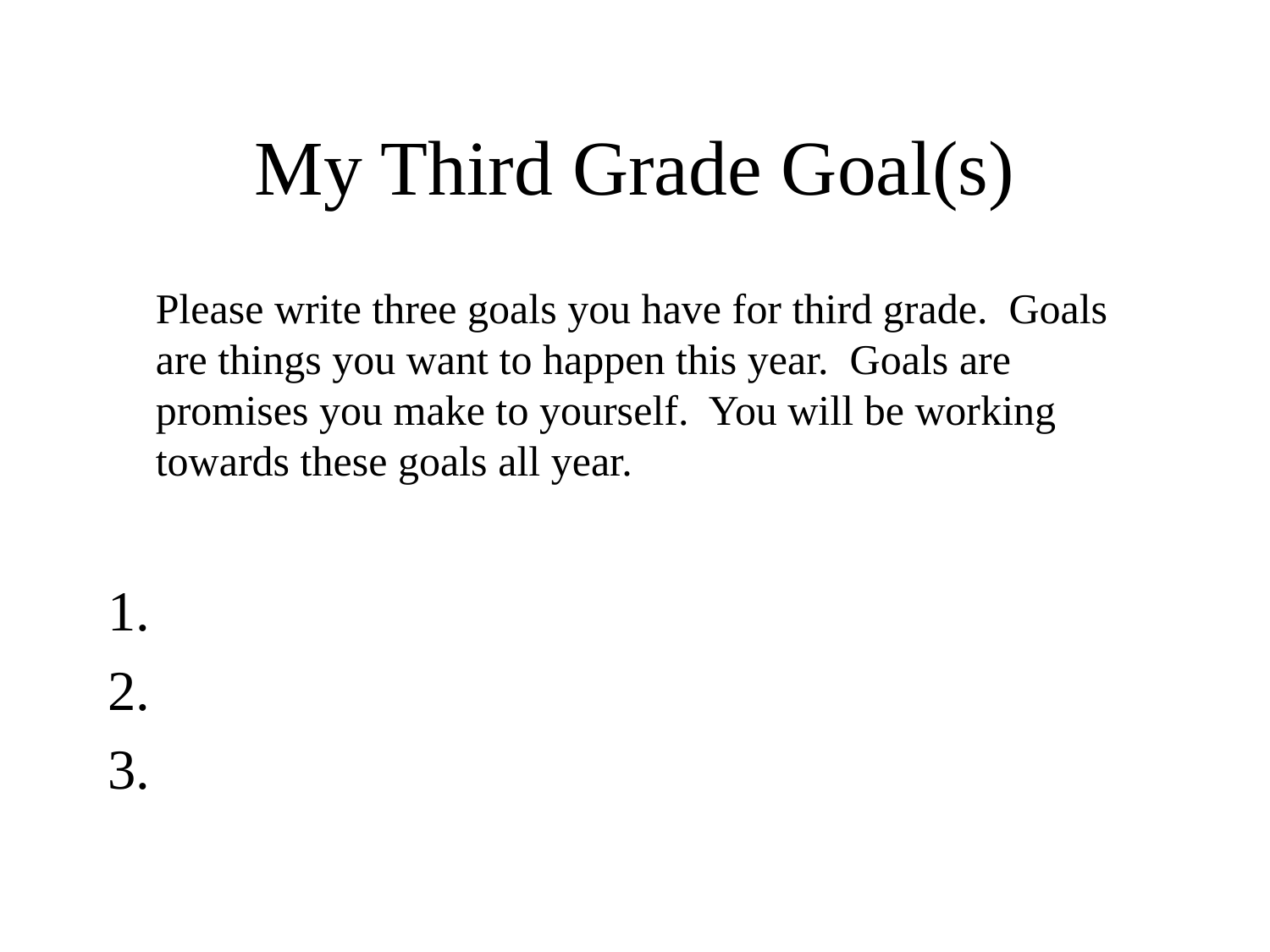

# My Third Grade Goal(s)
	Please write three goals you have for third grade.  Goals are things you want to happen this year.  Goals are promises you make to yourself.  You will be working towards these goals all year.

1.
2.
3.